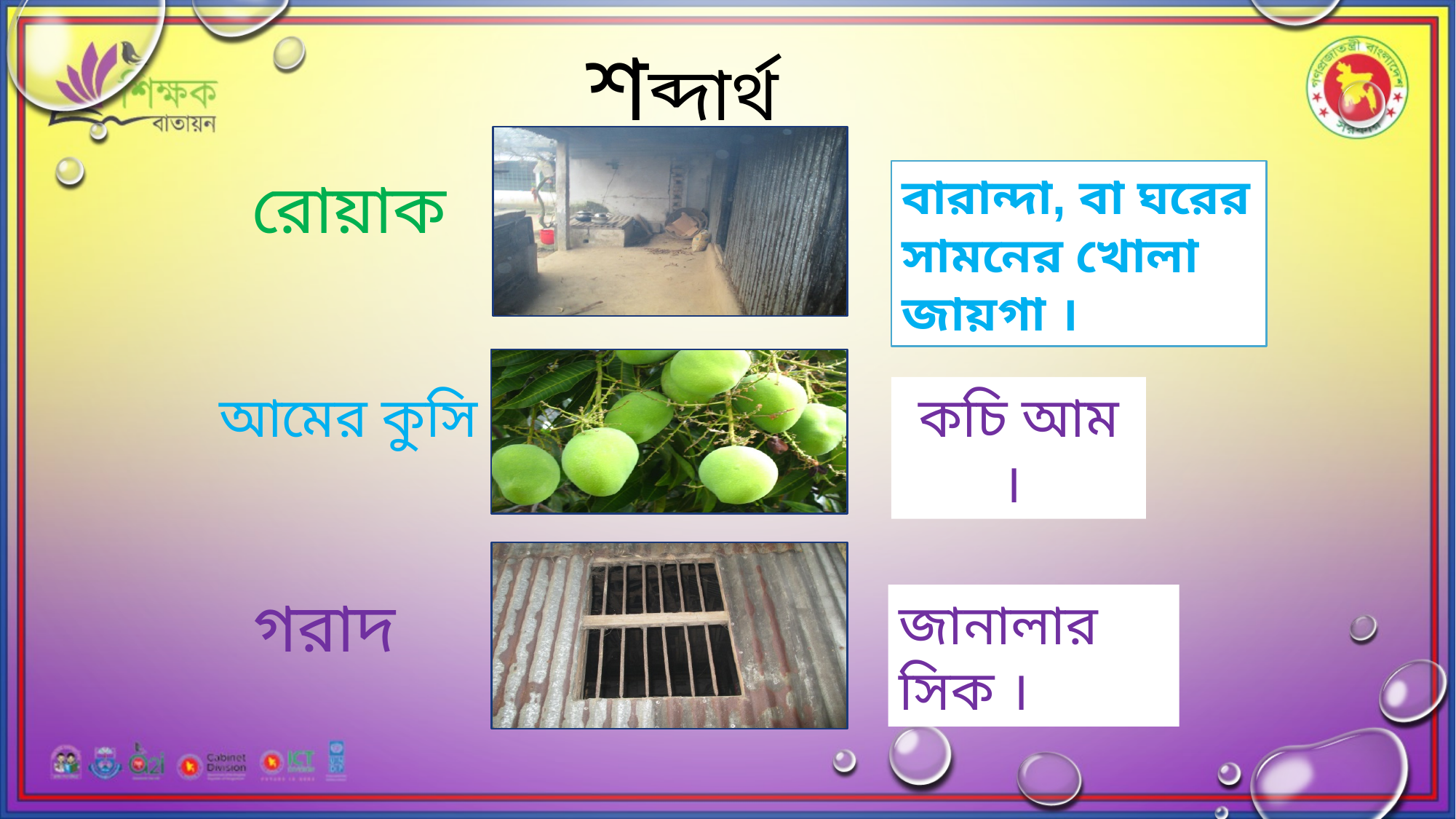

শব্দার্থ

বারান্দা, বা ঘরের সামনের খোলা জায়গা ।
রোয়াক

কচি আম ।
আমের কুসি

 গরাদ
জানালার সিক ।